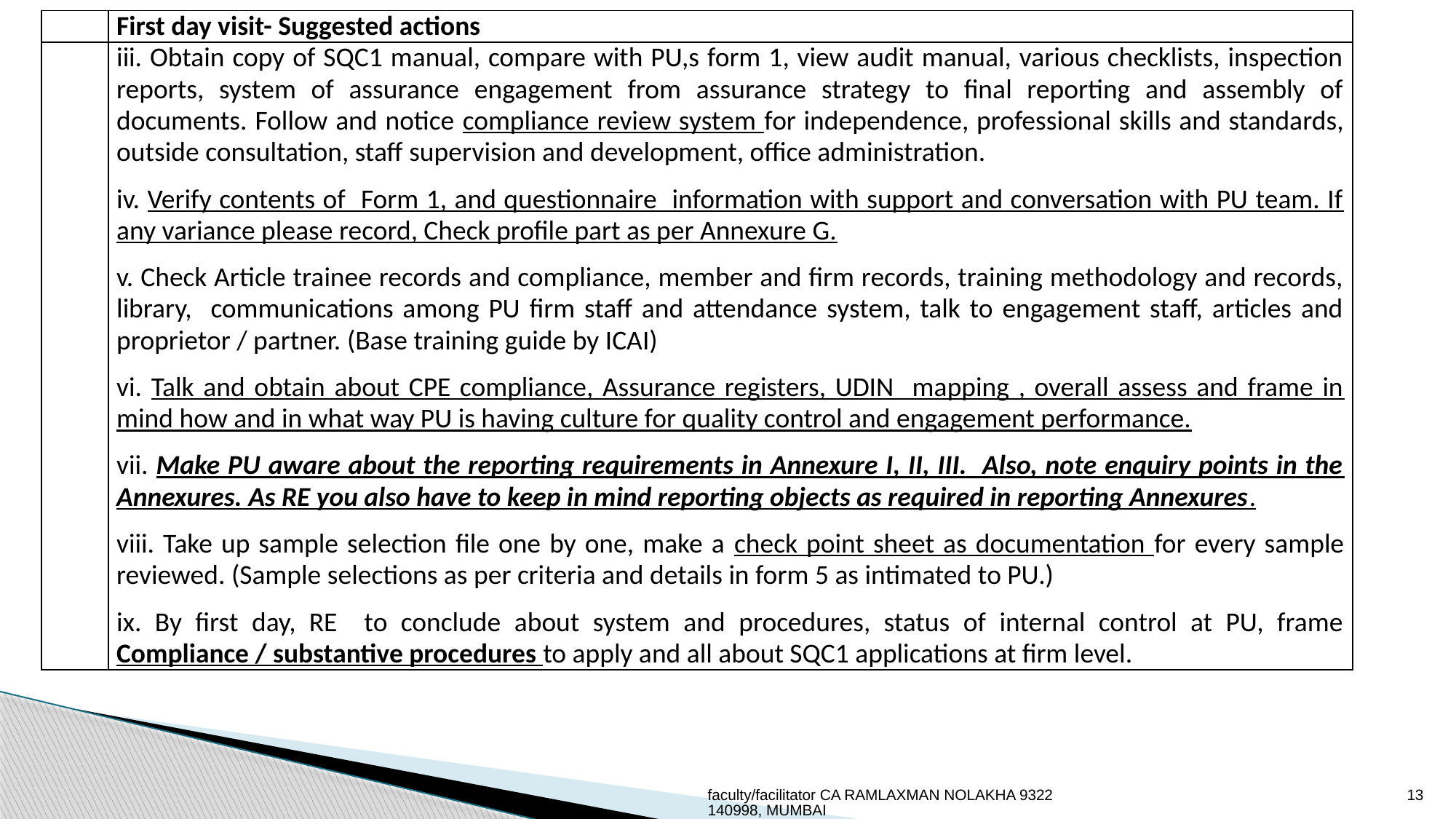

|  | First day visit- Suggested actions |
| --- | --- |
|  | iii. Obtain copy of SQC1 manual, compare with PU,s form 1, view audit manual, various checklists, inspection reports, system of assurance engagement from assurance strategy to final reporting and assembly of documents. Follow and notice compliance review system for independence, professional skills and standards, outside consultation, staff supervision and development, office administration. iv. Verify contents of Form 1, and questionnaire information with support and conversation with PU team. If any variance please record, Check profile part as per Annexure G. v. Check Article trainee records and compliance, member and firm records, training methodology and records, library, communications among PU firm staff and attendance system, talk to engagement staff, articles and proprietor / partner. (Base training guide by ICAI) vi. Talk and obtain about CPE compliance, Assurance registers, UDIN mapping , overall assess and frame in mind how and in what way PU is having culture for quality control and engagement performance. vii. Make PU aware about the reporting requirements in Annexure I, II, III. Also, note enquiry points in the Annexures. As RE you also have to keep in mind reporting objects as required in reporting Annexures. viii. Take up sample selection file one by one, make a check point sheet as documentation for every sample reviewed. (Sample selections as per criteria and details in form 5 as intimated to PU.) ix. By first day, RE to conclude about system and procedures, status of internal control at PU, frame Compliance / substantive procedures to apply and all about SQC1 applications at firm level. |
faculty/facilitator CA RAMLAXMAN NOLAKHA 9322140998, MUMBAI
13